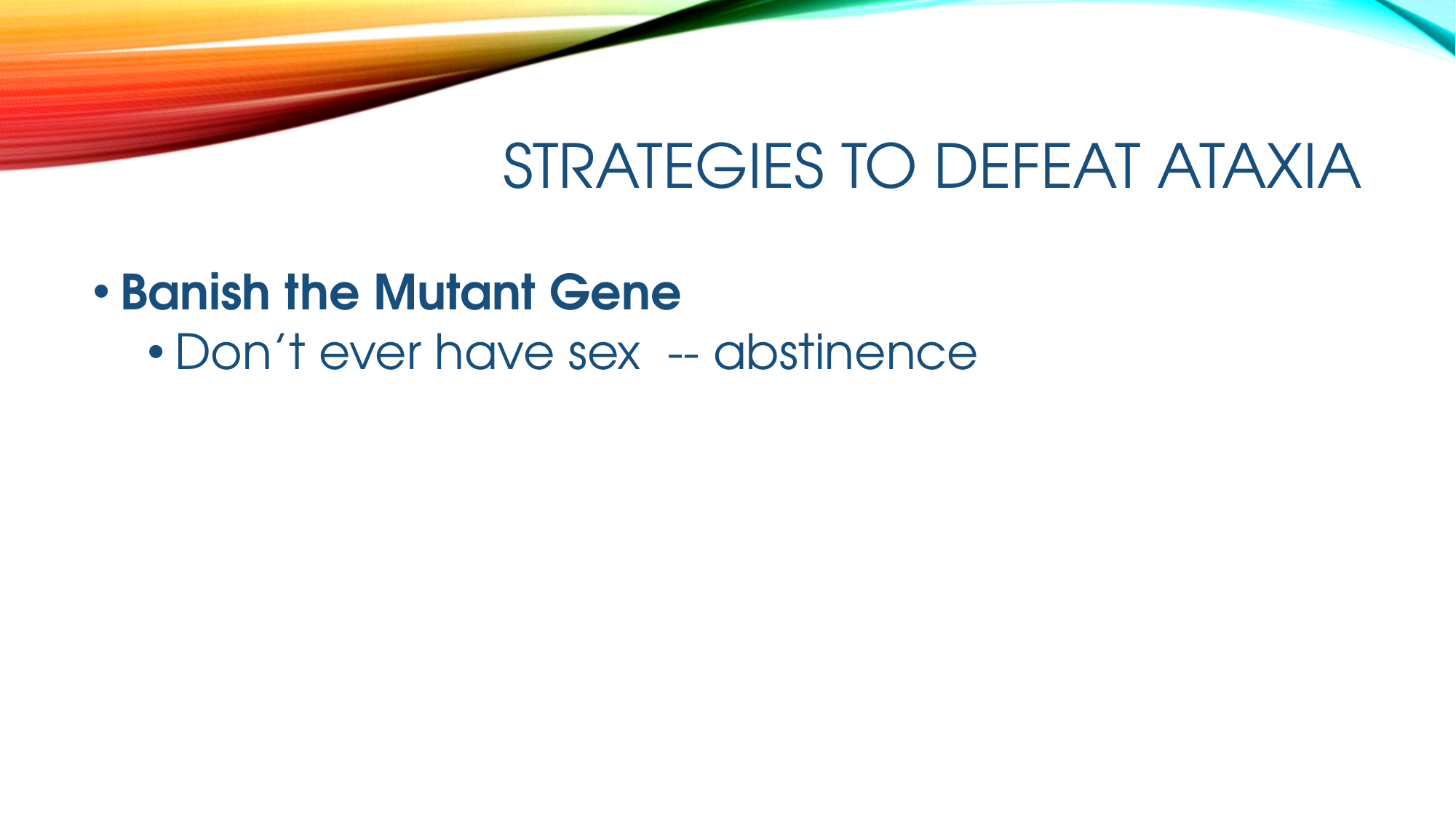

# Strategies to Defeat Ataxia
Banish the Mutant Gene
Don’t ever have sex  -- abstinence